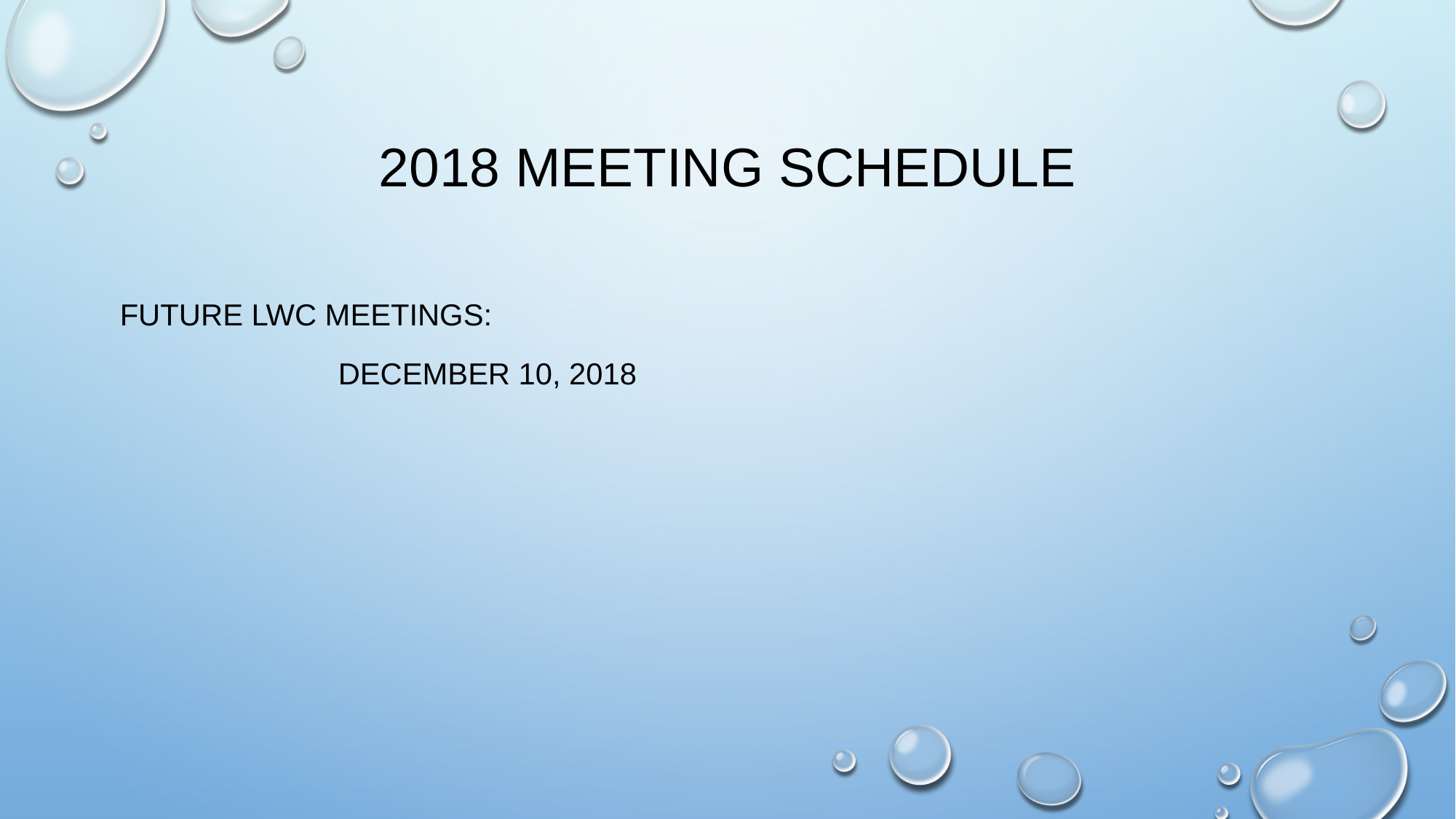

# 2018 meeting schedule
Future lwc meetings:
		December 10, 2018